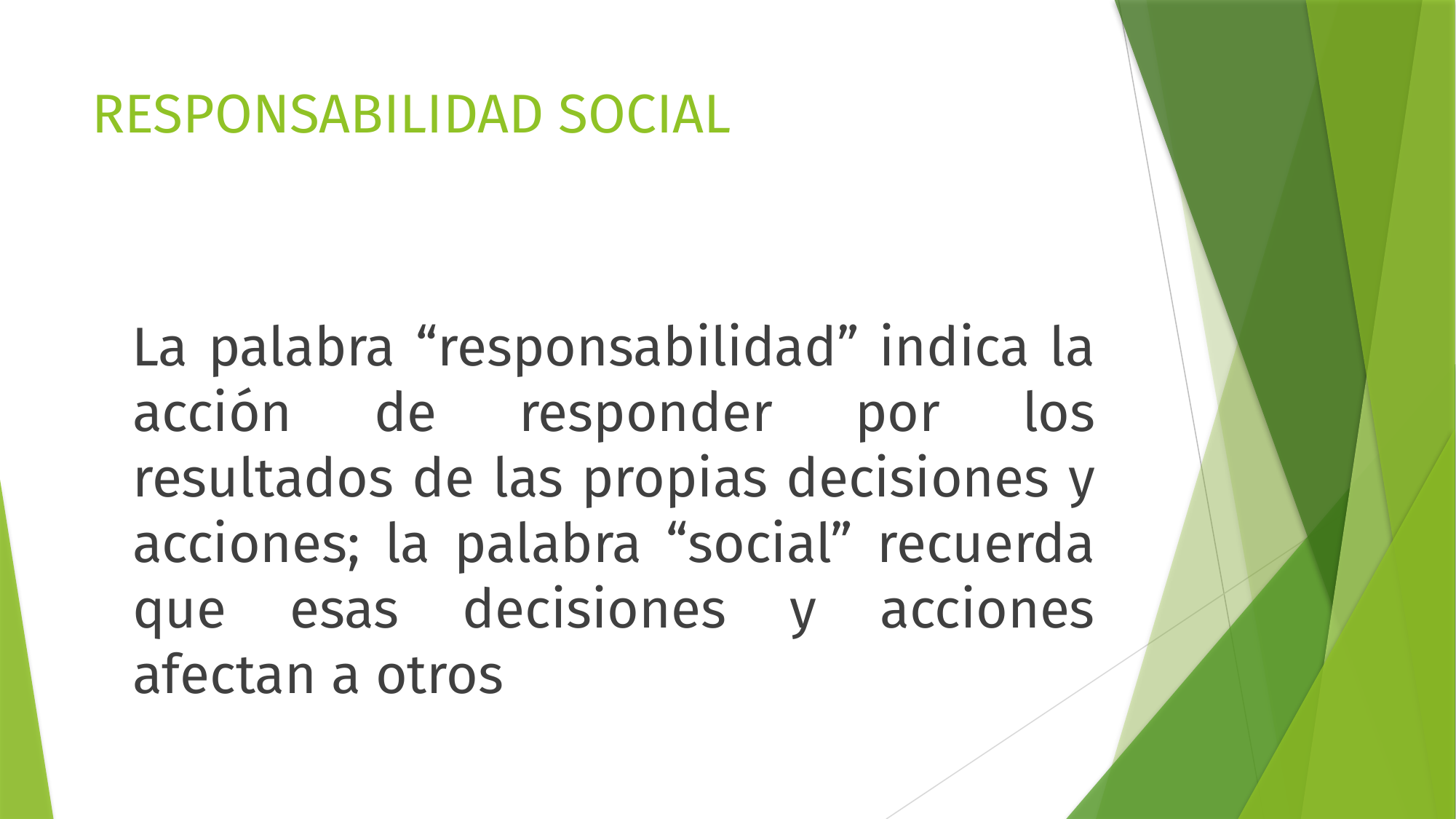

# RESPONSABILIDAD SOCIAL

  La palabra “responsabilidad” indica la acción de responder por los resultados de las propias decisiones y acciones; la palabra “social” recuerda que esas decisiones y acciones afectan a otros